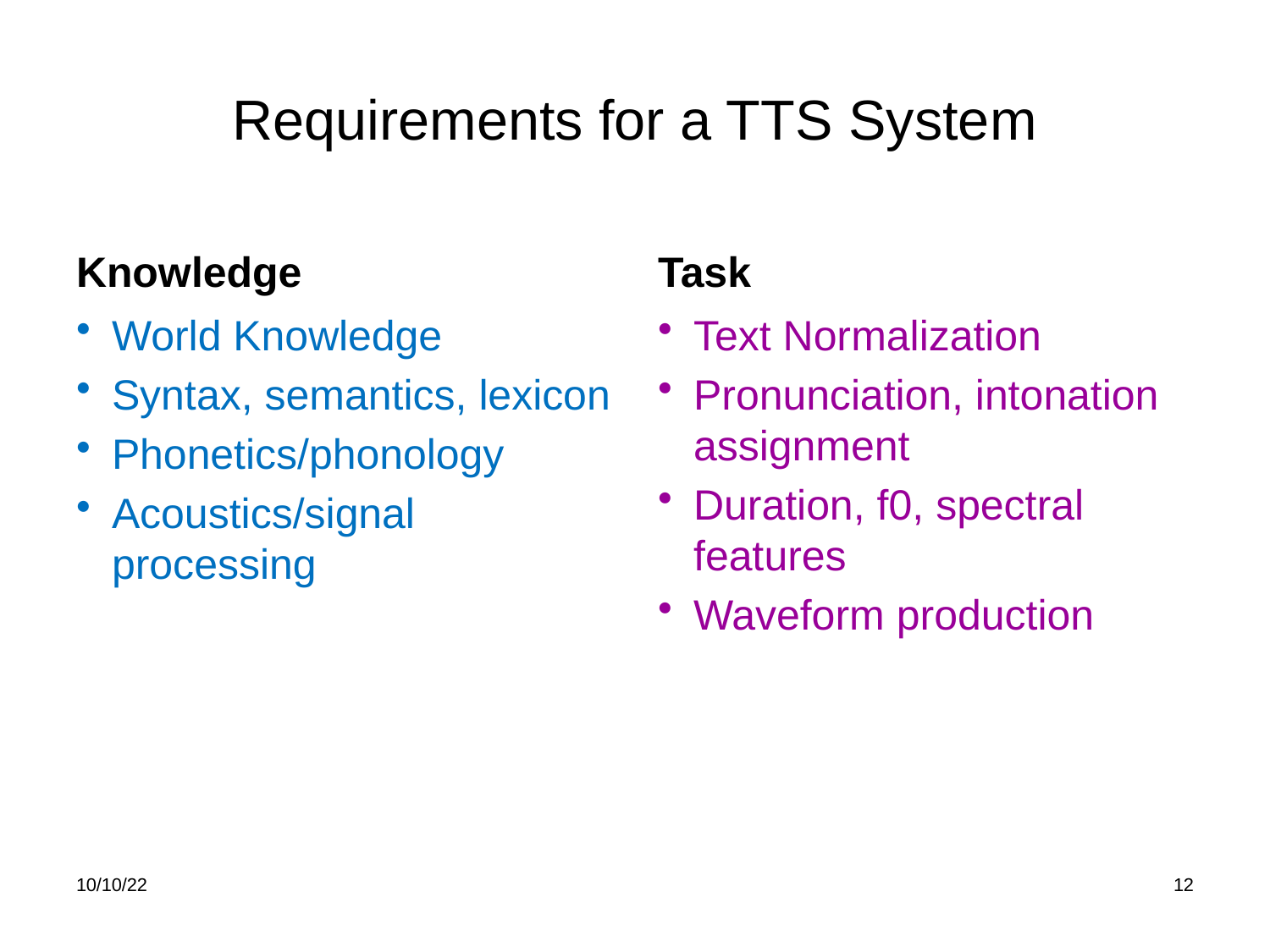

# Requirements for a TTS System
Knowledge
Task
World Knowledge
Syntax, semantics, lexicon
Phonetics/phonology
Acoustics/signal processing
Text Normalization
Pronunciation, intonation assignment
Duration, f0, spectral features
Waveform production
10/10/22
12